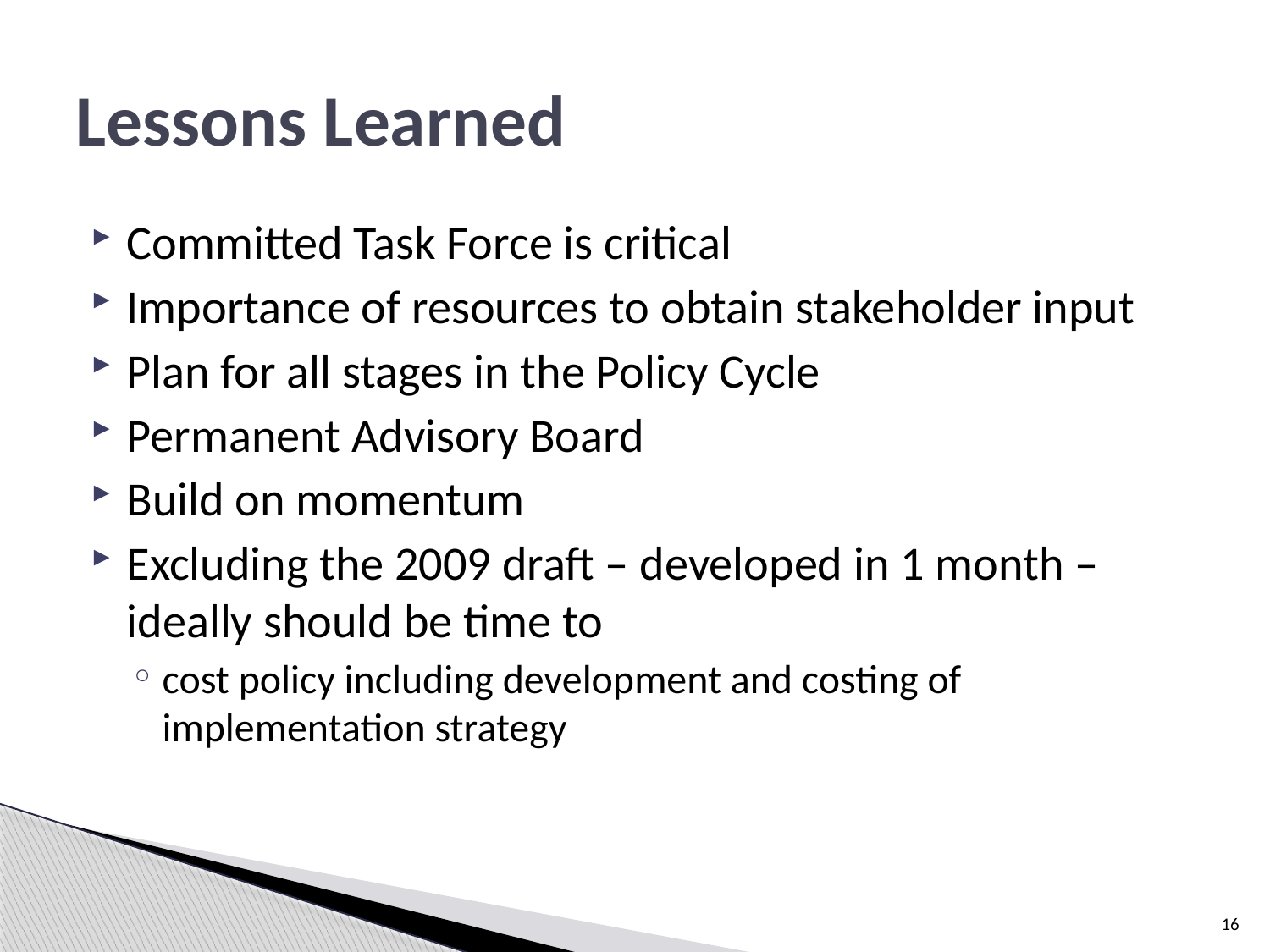

# Lessons Learned
Committed Task Force is critical
Importance of resources to obtain stakeholder input
Plan for all stages in the Policy Cycle
Permanent Advisory Board
Build on momentum
Excluding the 2009 draft – developed in 1 month – ideally should be time to
cost policy including development and costing of implementation strategy
16